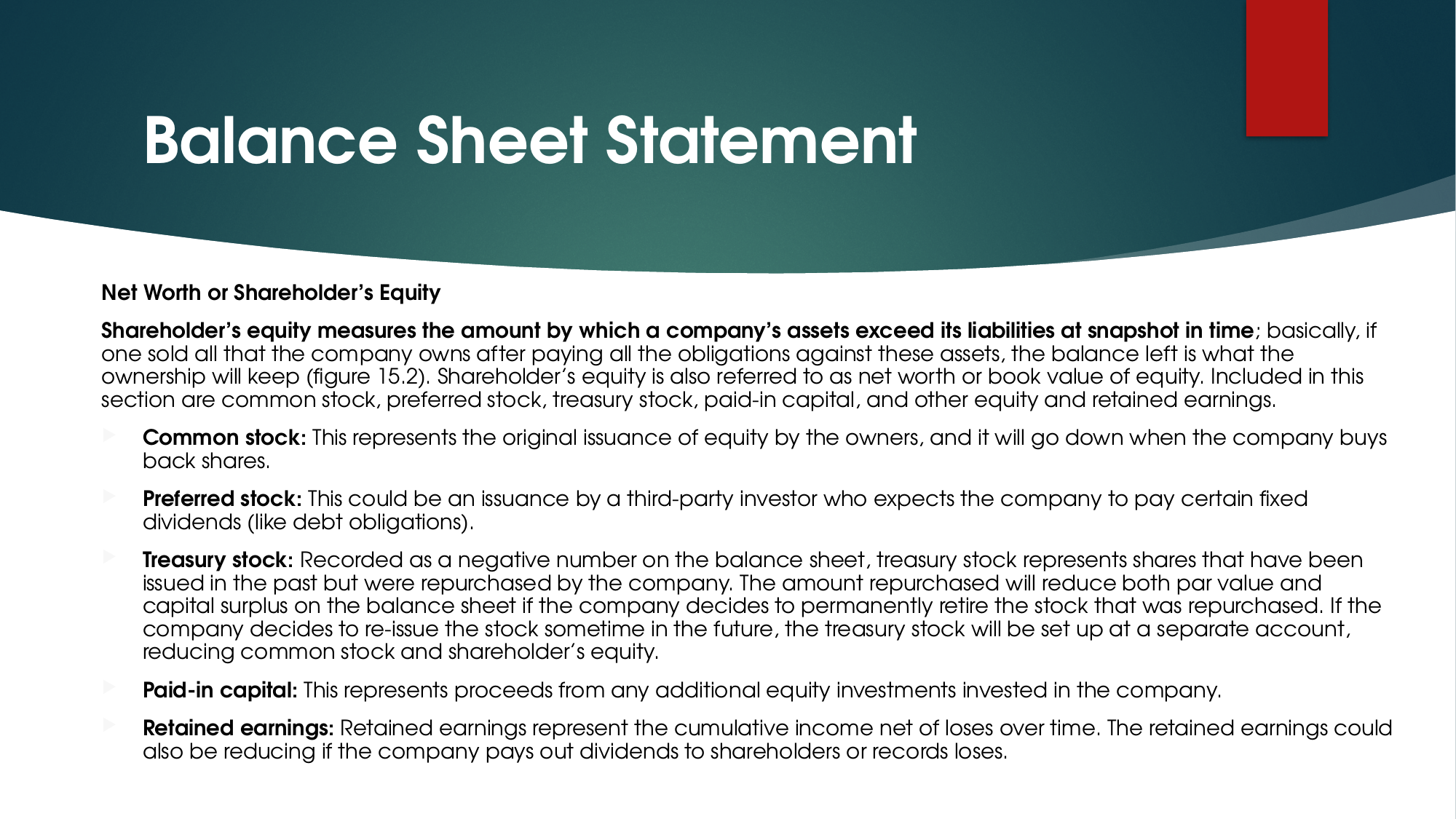

# Balance Sheet Statement

Net Worth or Shareholder’s Equity
Shareholder’s equity measures the amount by which a company’s assets exceed its liabilities at snapshot in time; basically, if one sold all that the company owns after paying all the obligations against these assets, the balance left is what the ownership will keep (figure 15.2). Shareholder’s equity is also referred to as net worth or book value of equity. Included in this section are common stock, preferred stock, treasury stock, paid-in capital, and other equity and retained earnings.
Common stock: This represents the original issuance of equity by the owners, and it will go down when the company buys back shares.
Preferred stock: This could be an issuance by a third-party investor who expects the company to pay certain fixed dividends (like debt obligations).
Treasury stock: Recorded as a negative number on the balance sheet, treasury stock represents shares that have been issued in the past but were repurchased by the company. The amount repurchased will reduce both par value and capital surplus on the balance sheet if the company decides to permanently retire the stock that was repurchased. If the company decides to re-issue the stock sometime in the future, the treasury stock will be set up at a separate account, reducing common stock and shareholder’s equity.
Paid-in capital: This represents proceeds from any additional equity investments invested in the company.
Retained earnings: Retained earnings represent the cumulative income net of loses over time. The retained earnings could also be reducing if the company pays out dividends to shareholders or records loses.